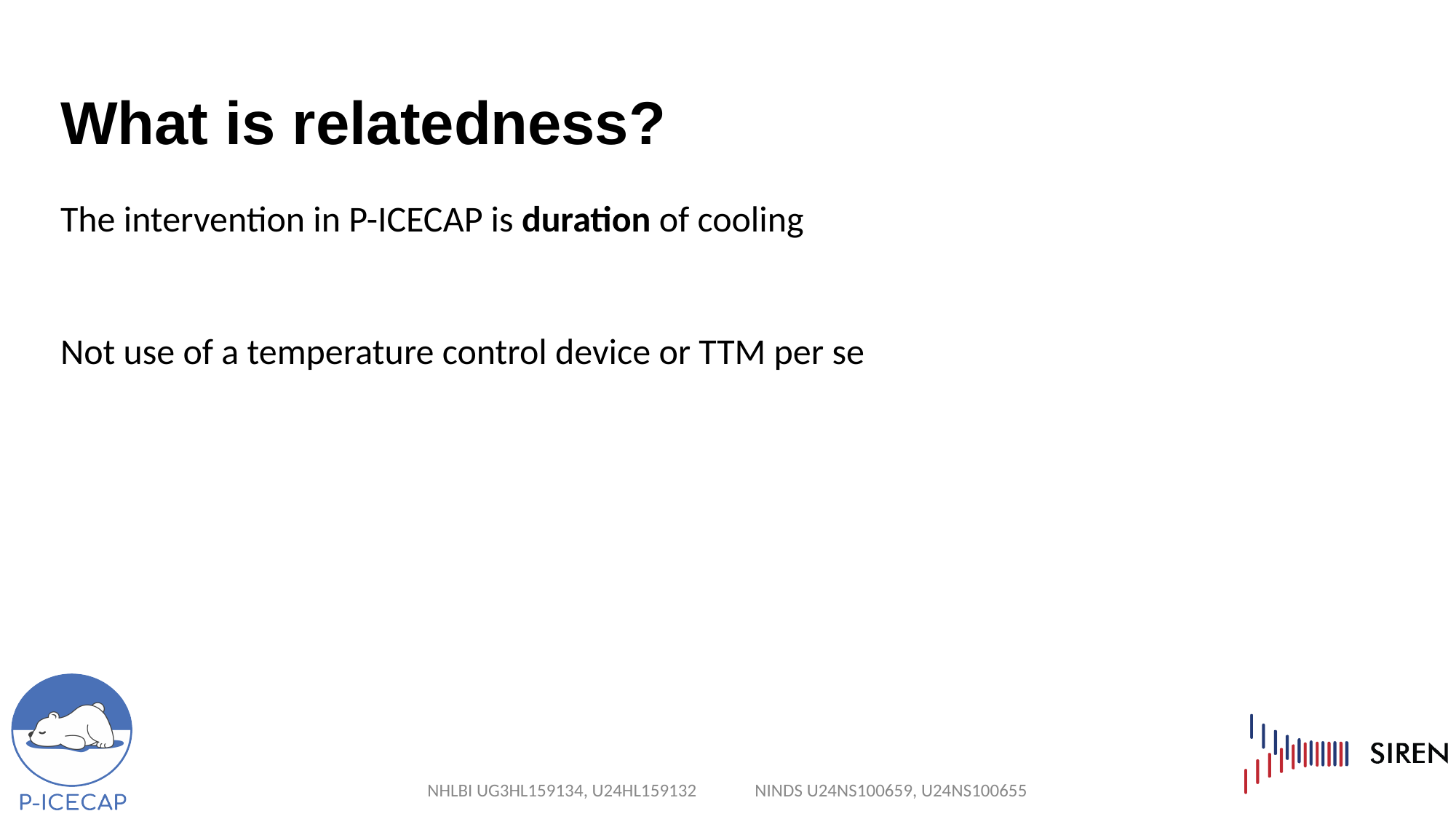

# What is relatedness? Relatedness algorithm
The intervention in P-ICECAP is duration of cooling

Not use of a temperature control device or TTM per se